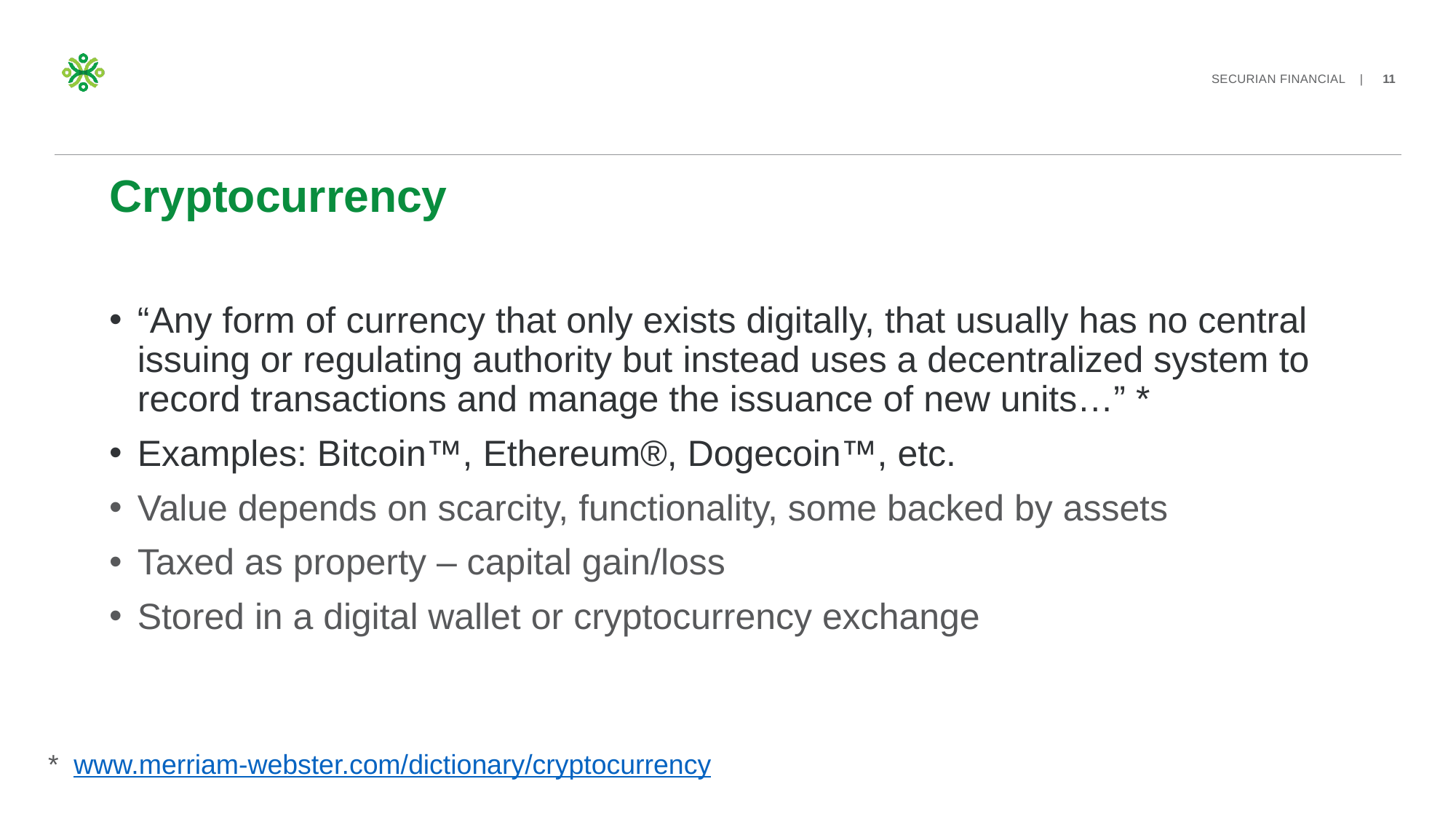

# Cryptocurrency
“Any form of currency that only exists digitally, that usually has no central issuing or regulating authority but instead uses a decentralized system to record transactions and manage the issuance of new units…” *
Examples: Bitcoin™, Ethereum®, Dogecoin™, etc.
Value depends on scarcity, functionality, some backed by assets
Taxed as property – capital gain/loss
Stored in a digital wallet or cryptocurrency exchange

*  www.merriam-webster.com/dictionary/cryptocurrency